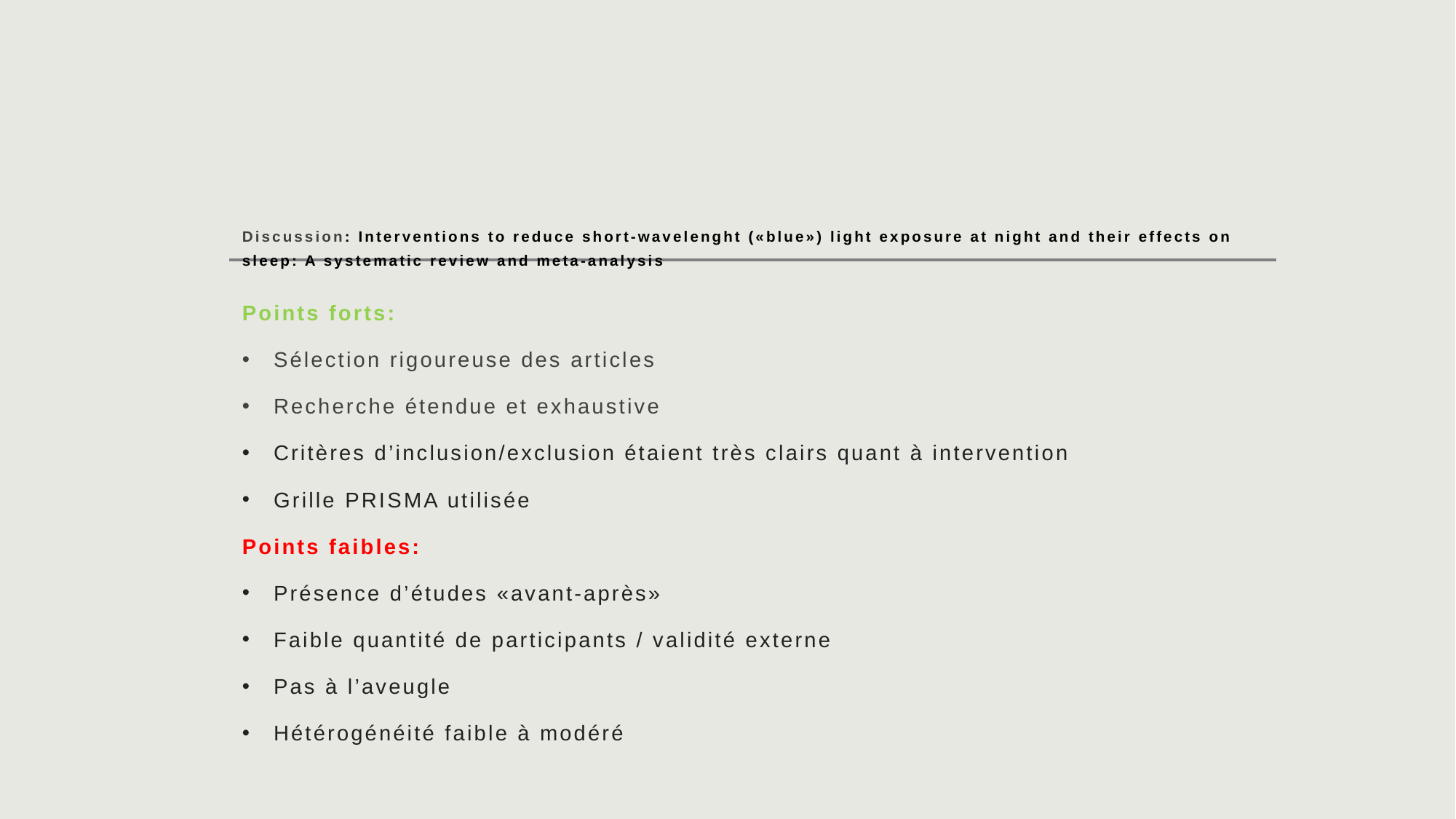

# Discussion: Interventions to reduce short-wavelenght («blue») light exposure at night and their effects on sleep: A systematic review and meta-analysis
Points forts:
Sélection rigoureuse des articles
Recherche étendue et exhaustive
Critères d’inclusion/exclusion étaient très clairs quant à intervention
Grille PRISMA utilisée
Points faibles:
Présence d’études «avant-après»
Faible quantité de participants / validité externe
Pas à l’aveugle
Hétérogénéité faible à modéré